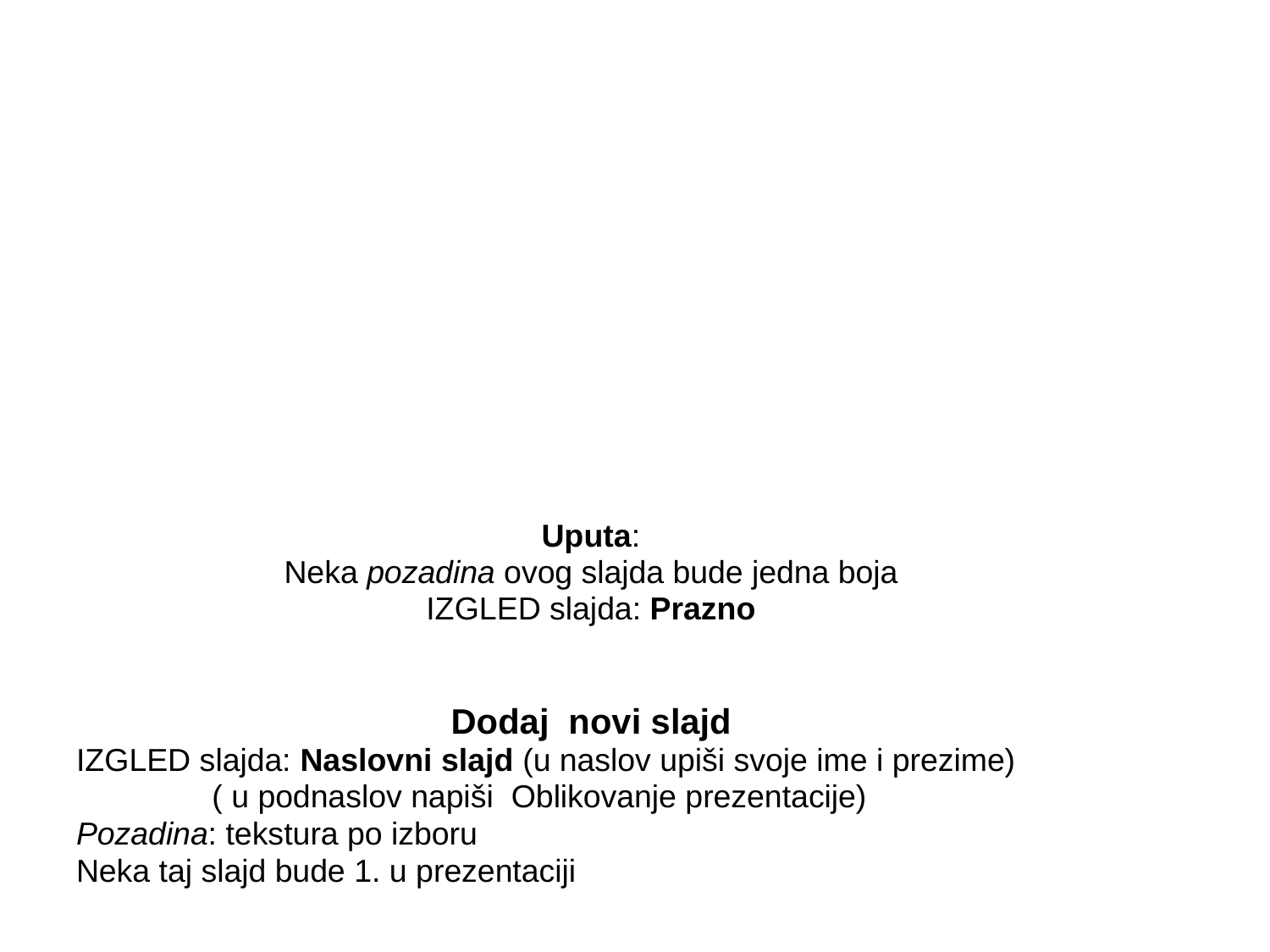

#
Uputa:
Neka pozadina ovog slajda bude jedna boja
IZGLED slajda: Prazno

Dodaj  novi slajd
IZGLED slajda: Naslovni slajd (u naslov upiši svoje ime i prezime)
	 ( u podnaslov napiši  Oblikovanje prezentacije)
Pozadina: tekstura po izboru
Neka taj slajd bude 1. u prezentaciji